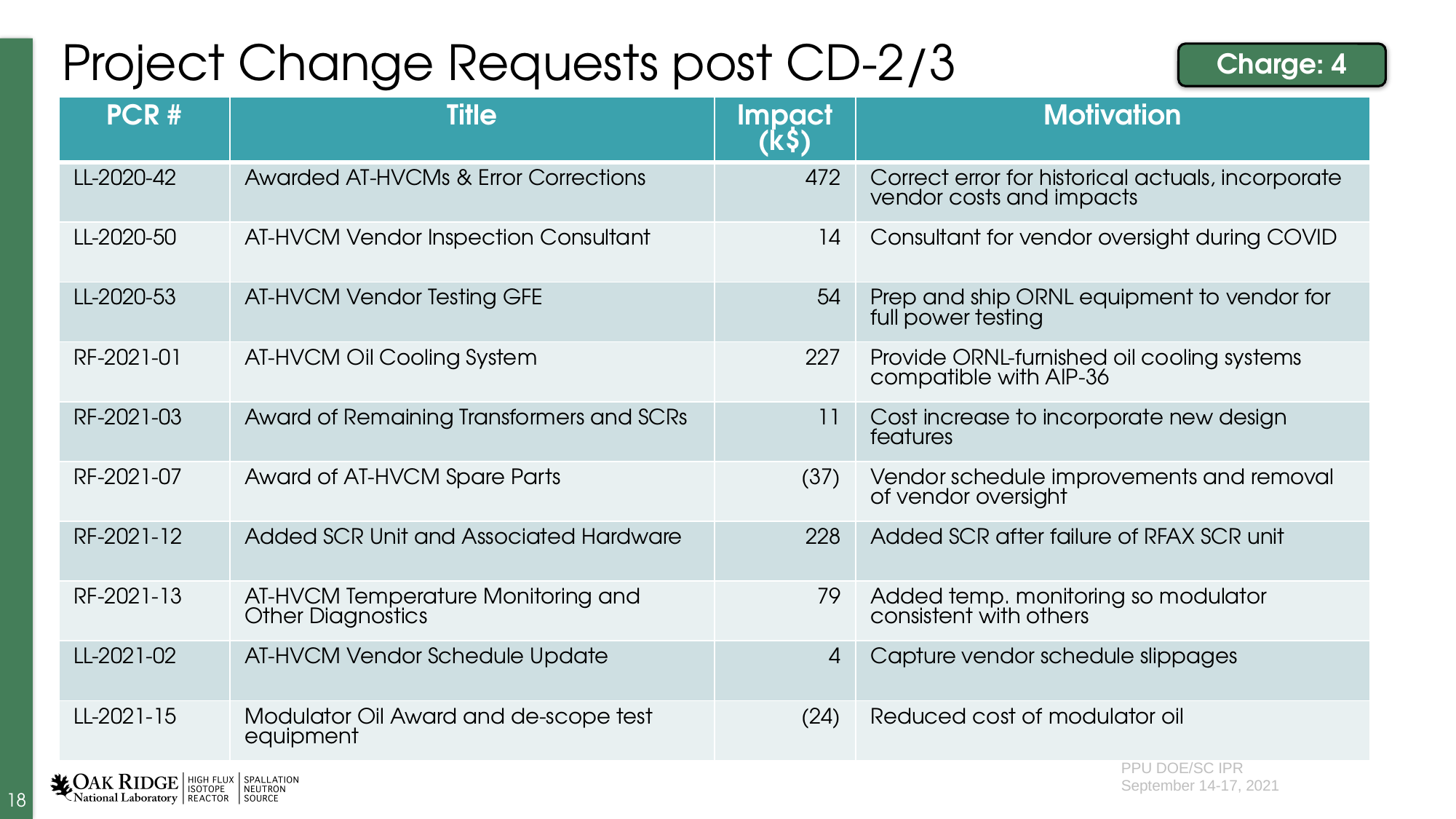

# Project Change Requests post CD-2/3
Charge: 4
| PCR # | Title | Impact (k$) | Motivation |
| --- | --- | --- | --- |
| LL-2020-42 | Awarded AT-HVCMs & Error Corrections | 472 | Correct error for historical actuals, incorporate vendor costs and impacts |
| LL-2020-50 | AT-HVCM Vendor Inspection Consultant | 14 | Consultant for vendor oversight during COVID |
| LL-2020-53 | AT-HVCM Vendor Testing GFE | 54 | Prep and ship ORNL equipment to vendor for full power testing |
| RF-2021-01 | AT-HVCM Oil Cooling System | 227 | Provide ORNL-furnished oil cooling systems compatible with AIP-36 |
| RF-2021-03 | Award of Remaining Transformers and SCRs | 11 | Cost increase to incorporate new design features |
| RF-2021-07 | Award of AT-HVCM Spare Parts | (37) | Vendor schedule improvements and removal of vendor oversight |
| RF-2021-12 | Added SCR Unit and Associated Hardware | 228 | Added SCR after failure of RFAX SCR unit |
| RF-2021-13 | AT-HVCM Temperature Monitoring and Other Diagnostics | 79 | Added temp. monitoring so modulator consistent with others |
| LL-2021-02 | AT-HVCM Vendor Schedule Update | 4 | Capture vendor schedule slippages |
| LL-2021-15 | Modulator Oil Award and de-scope test equipment | (24) | Reduced cost of modulator oil |